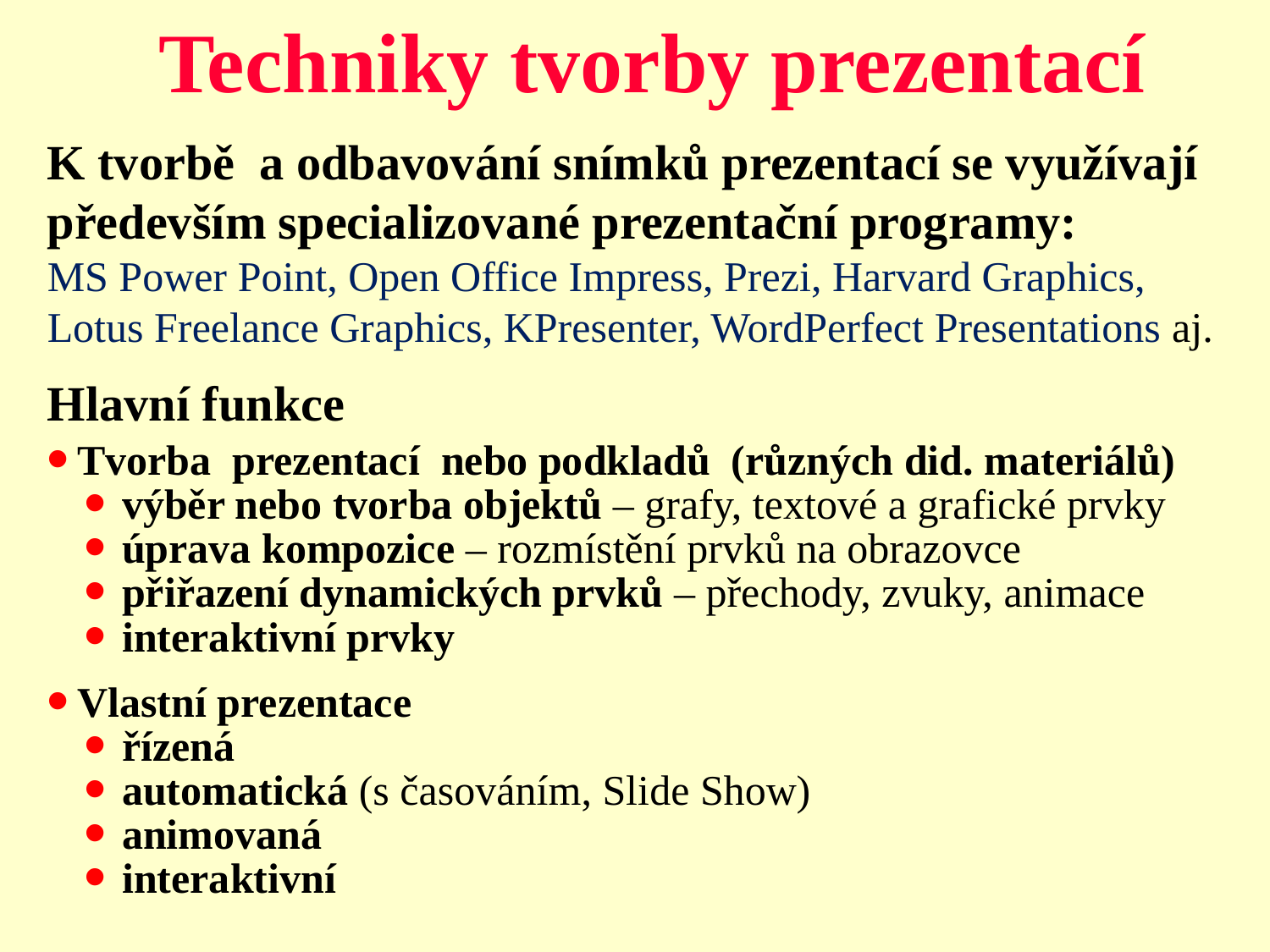

Techniky tvorby prezentací
K tvorbě  a odbavování snímků prezentací se využívají především specializované prezentační programy:
MS Power Point, Open Office Impress, Prezi, Harvard Graphics,   Lotus Freelance Graphics, KPresenter, WordPerfect Presentations aj.
Hlavní funkce
Tvorba  prezentací  nebo podkladů  (různých did. materiálů)
výběr nebo tvorba objektů – grafy, textové a grafické prvky
úprava kompozice – rozmístění prvků na obrazovce
přiřazení dynamických prvků – přechody, zvuky, animace
interaktivní prvky
Vlastní prezentace
řízená
automatická (s časováním, Slide Show)
animovaná
interaktivní